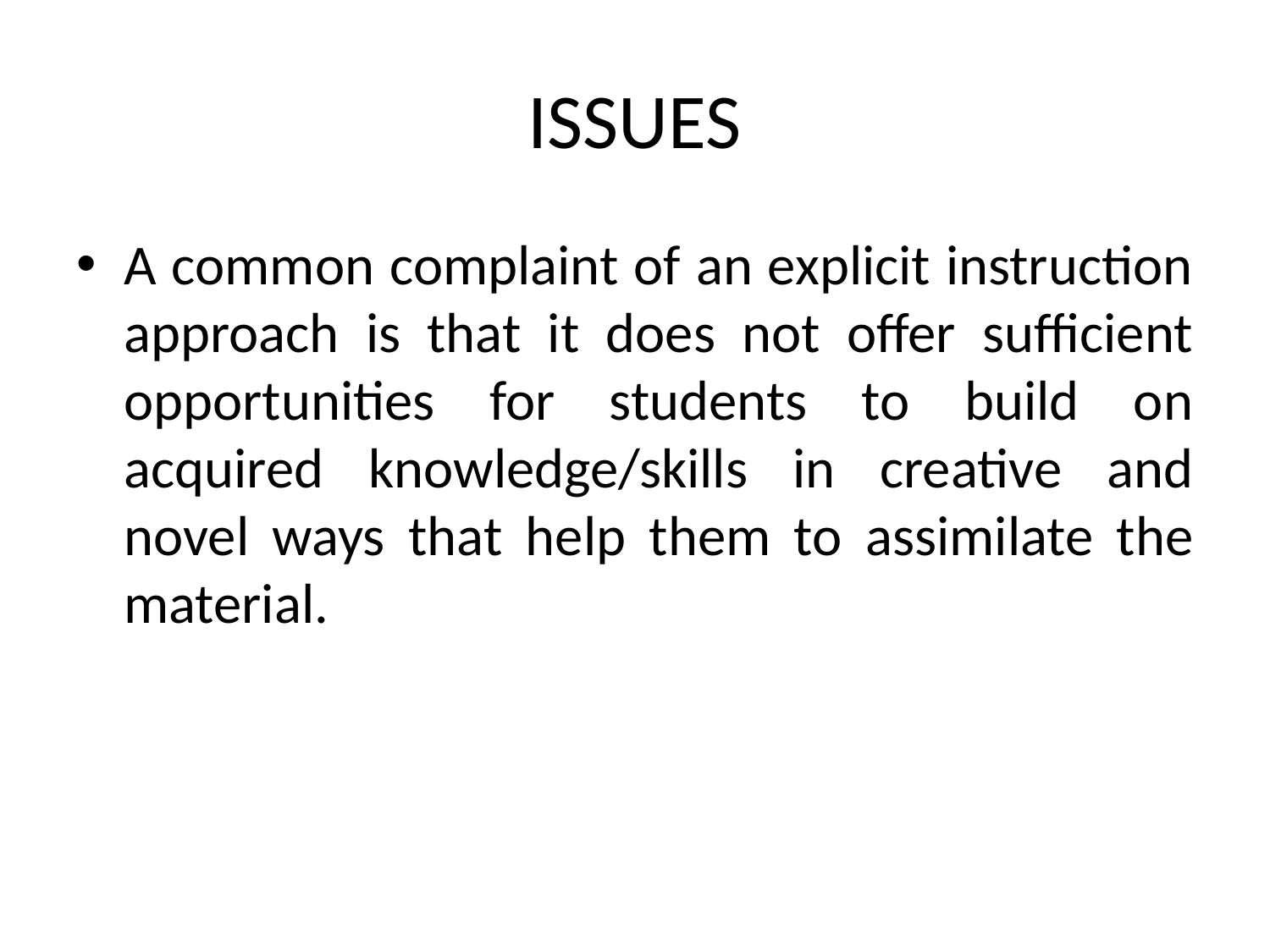

# ISSUES
A common complaint of an explicit instruction approach is that it does not offer sufficient opportunities for students to build on acquired knowledge/skills in creative and novel ways that help them to assimilate the material.